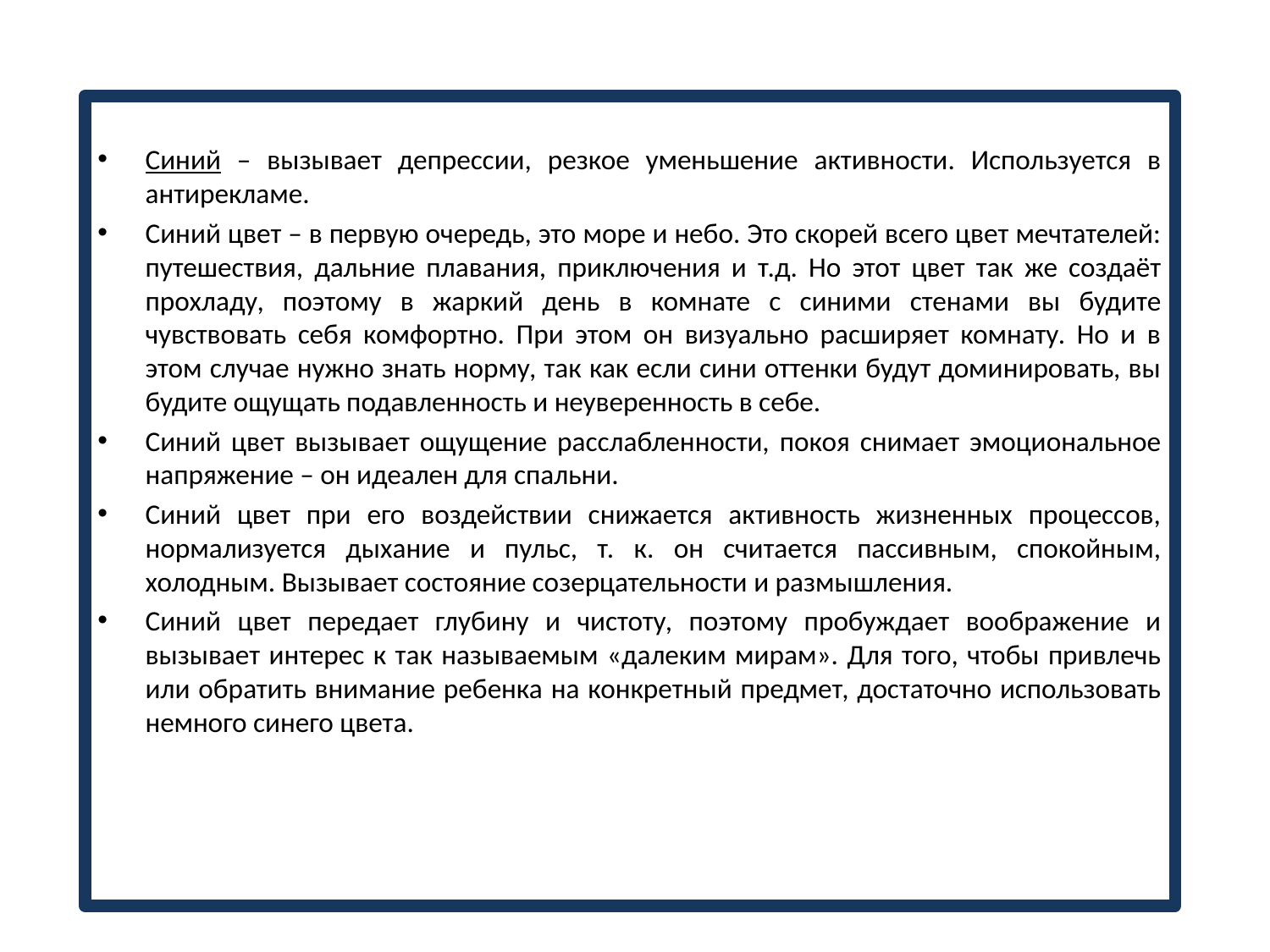

#

Синий – вызывает депрессии, резкое уменьшение активности. Используется в антирекламе.
Синий цвет – в первую очередь, это море и небо. Это скорей всего цвет мечтателей: путешествия, дальние плавания, приключения и т.д. Но этот цвет так же создаёт прохладу, поэтому в жаркий день в комнате с синими стенами вы будите чувствовать себя комфортно. При этом он визуально расширяет комнату. Но и в этом случае нужно знать норму, так как если сини оттенки будут доминировать, вы будите ощущать подавленность и неуверенность в себе.
Синий цвет вызывает ощущение расслабленности, покоя снимает эмоциональное напряжение – он идеален для спальни.
Синий цвет при его воздействии снижается активность жизненных процессов, нормализуется дыхание и пульс, т. к. он считается пассивным, спокойным, холодным. Вызывает состояние созерцательности и размышления.
Синий цвет передает глубину и чистоту, поэтому пробуждает воображение и вызывает интерес к так называемым «далеким мирам». Для того, чтобы привлечь или обратить внимание ребенка на конкретный предмет, достаточно использовать немного синего цвета.